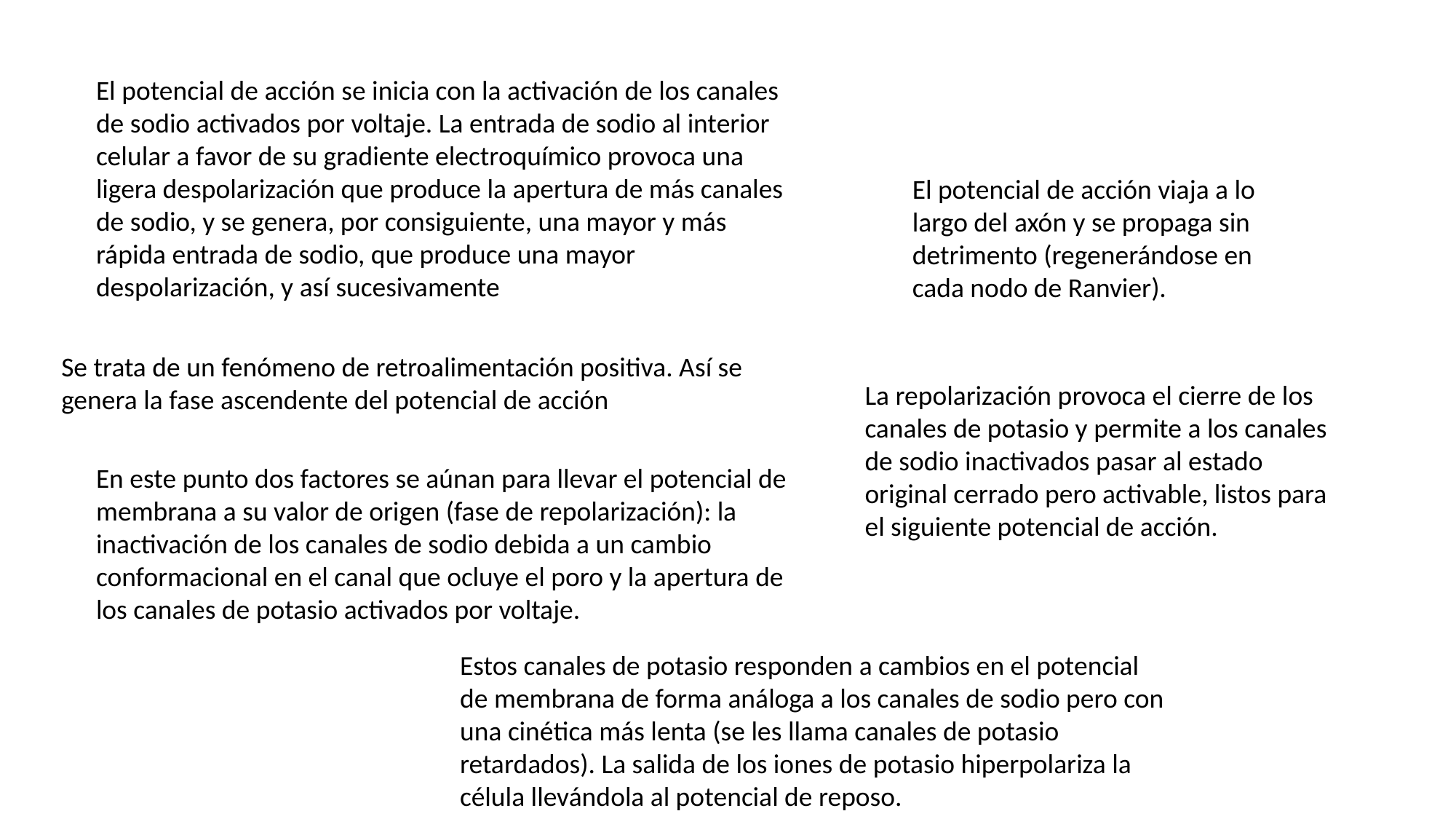

El potencial de acción se inicia con la activación de los canales de sodio activados por voltaje. La entrada de sodio al interior celular a favor de su gradiente electroquímico provoca una ligera despolarización que produce la apertura de más canales de sodio, y se genera, por consiguiente, una mayor y más rápida entrada de sodio, que produce una mayor despolarización, y así sucesivamente
El potencial de acción viaja a lo largo del axón y se propaga sin detrimento (regenerándose en cada nodo de Ranvier).
Se trata de un fenómeno de retroalimentación positiva. Así se genera la fase ascendente del potencial de acción
La repolarización provoca el cierre de los canales de potasio y permite a los canales de sodio inactivados pasar al estado original cerrado pero activable, listos para el siguiente potencial de acción.
En este punto dos factores se aúnan para llevar el potencial de membrana a su valor de origen (fase de repolarización): la inactivación de los canales de sodio debida a un cambio conformacional en el canal que ocluye el poro y la apertura de los canales de potasio activados por voltaje.
Estos canales de potasio responden a cambios en el potencial de membrana de forma análoga a los canales de sodio pero con una cinética más lenta (se les llama canales de potasio retardados). La salida de los iones de potasio hiperpolariza la célula llevándola al potencial de reposo.